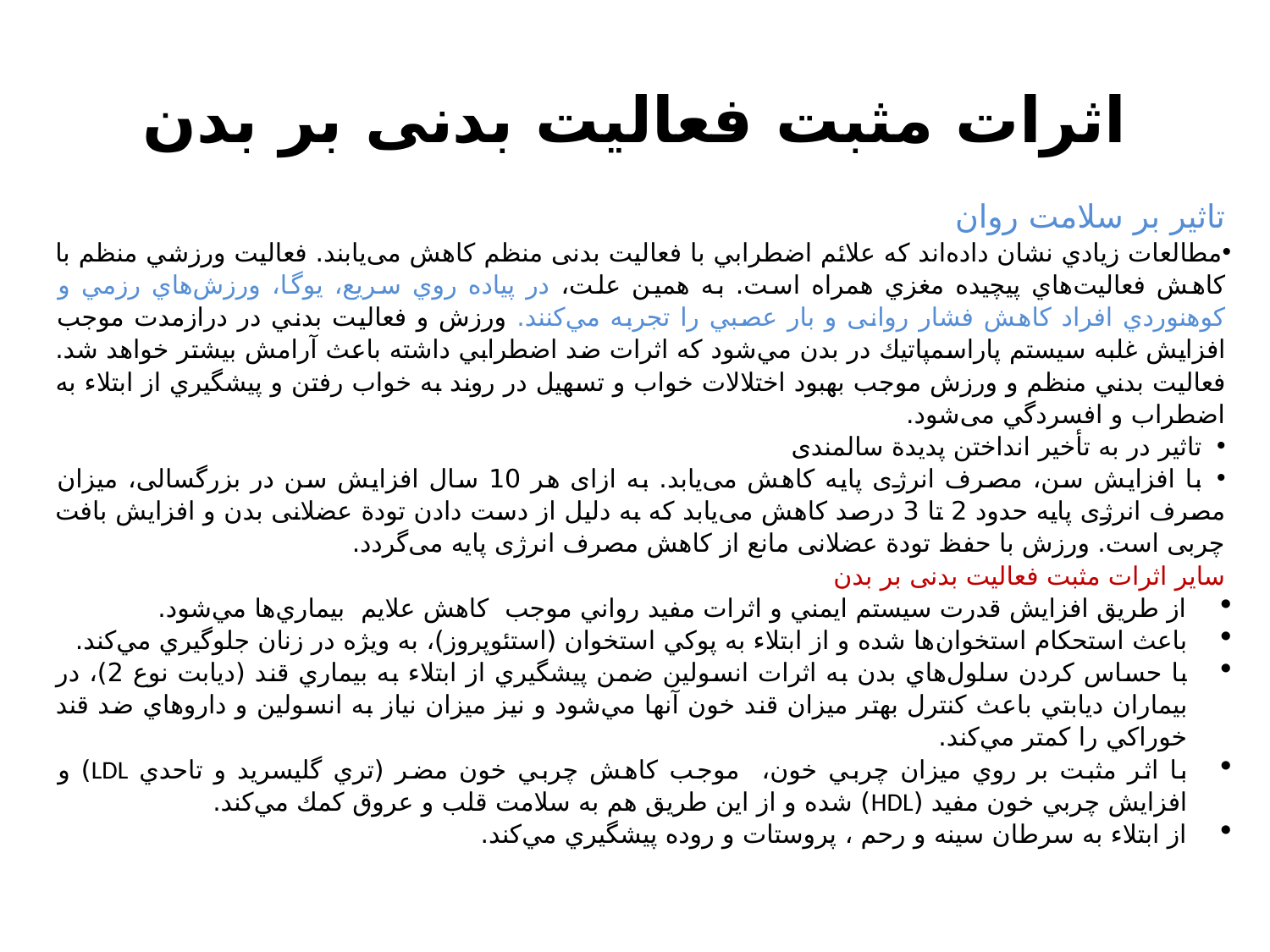

# اثرات مثبت فعالیت بدنی بر بدن
تاثیر بر سلامت روان
مطالعات زيادي نشان داده‌اند كه علائم اضطرابي با فعاليت بدنی منظم كاهش می‌یابند. فعاليت ورزشي منظم با كاهش فعاليت‌هاي پيچيده مغزي همراه است. به همين علت، در پياده روي سريع، يوگا، ورزش‌هاي رزمي و كوهنوردي افراد كاهش فشار روانی و بار عصبي را تجربه مي‌كنند. ورزش و فعاليت بدني در درازمدت موجب افزايش غلبه سيستم پاراسمپاتيك در بدن مي‌شود که اثرات ضد اضطرابي داشته باعث آرامش بيشتر خواهد شد. فعاليت بدني منظم و ورزش موجب بهبود اختلالات خواب و تسهيل در روند به خواب رفتن و پيشگيري از ابتلاء به اضطراب و افسردگي می‌شود.
تاثیر در به تأخیر انداختن پدیدة سالمندی
با افزایش سن، مصرف انرژی پایه کاهش می‌یابد. به ازای هر 10 سال افزایش سن در بزرگسالی، میزان مصرف انرژی پایه حدود 2 تا 3 درصد کاهش می‌یابد که به دلیل از دست دادن تودة عضلانی بدن و افزایش بافت چربی است. ورزش با حفظ تودة عضلانی مانع از کاهش مصرف انرژی پایه می‌گردد.
ساير اثرات مثبت فعاليت بدنی بر بدن
از طریق افزايش قدرت سيستم ايمني و اثرات مفيد رواني موجب  كاهش علايم  بيماري‌ها مي‌شود.
باعث استحكام استخوان‌ها شده و از ابتلاء به پوكي استخوان (استئوپروز)، به ويژه در زنان جلوگيري مي‌كند.
با حساس کردن سلول‌هاي بدن به اثرات انسولين ضمن پيشگيري از ابتلاء به بيماري قند (ديابت نوع 2)، در بيماران ديابتي باعث كنترل بهتر ميزان قند خون آنها مي‌شود و نيز ميزان نیاز به انسولين و داروهاي ضد قند خوراكي را كمتر مي‌كند.
با اثر مثبت بر روي ميزان چربي خون،  موجب كاهش چربي خون مضر (تري گليسريد و تاحدي LDL) و افزايش چربي خون مفيد (HDL) شده و از اين طريق هم به سلامت قلب و عروق كمك مي‌كند.
از ابتلاء به سرطان سينه و رحم ، پروستات و روده پيشگيري مي‌كند.